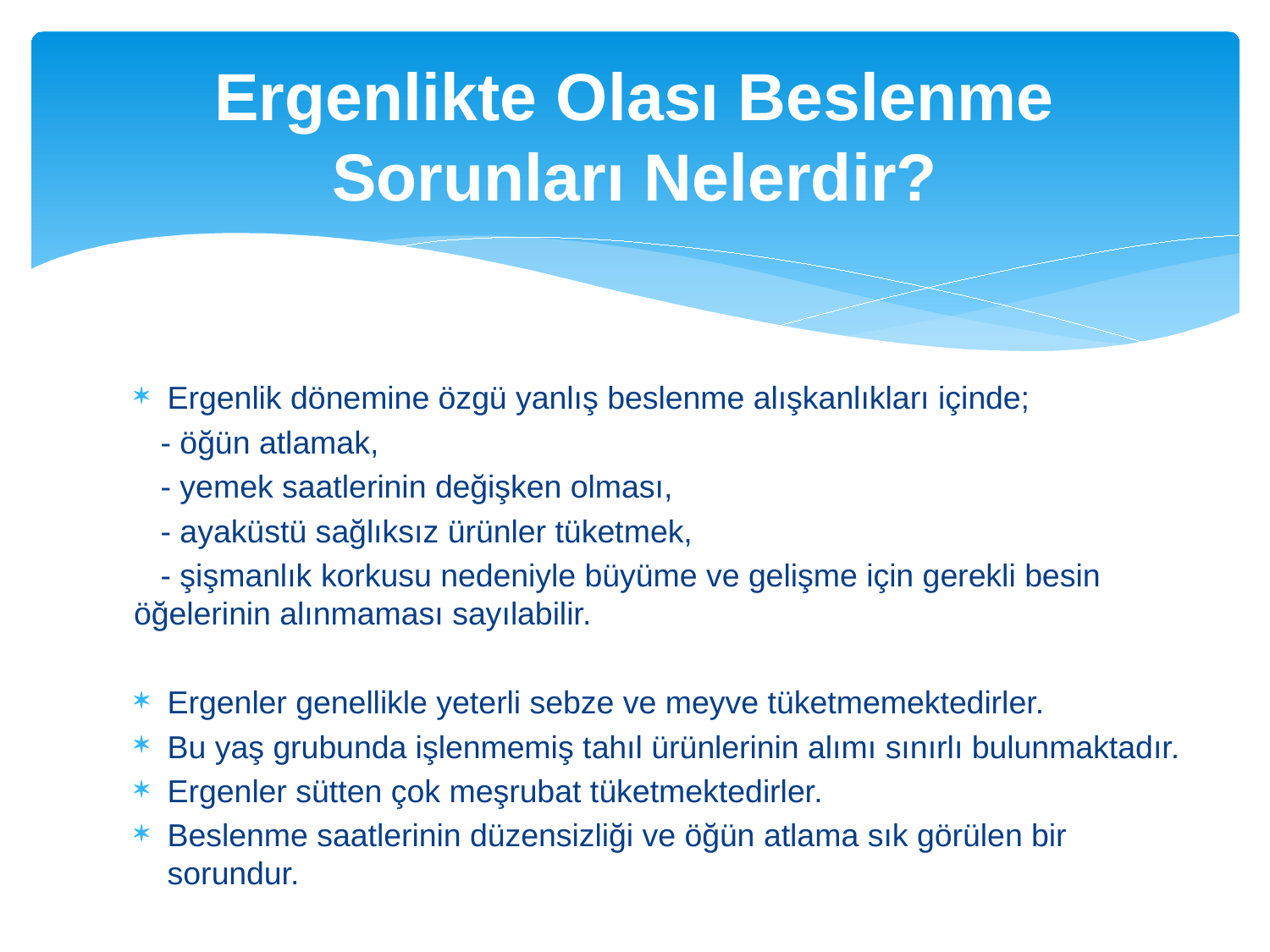

# Ergenlikte Olası Beslenme Sorunları Nelerdir?
Ergenlik dönemine özgü yanlış beslenme alışkanlıkları içinde;
   - öğün atlamak,
   - yemek saatlerinin değişken olması,
   - ayaküstü sağlıksız ürünler tüketmek,
   - şişmanlık korkusu nedeniyle büyüme ve gelişme için gerekli besin öğelerinin alınmaması sayılabilir.

Ergenler genellikle yeterli sebze ve meyve tüketmemektedirler.
Bu yaş grubunda işlenmemiş tahıl ürünlerinin alımı sınırlı bulunmaktadır.
Ergenler sütten çok meşrubat tüketmektedirler.
Beslenme saatlerinin düzensizliği ve öğün atlama sık görülen bir sorundur.